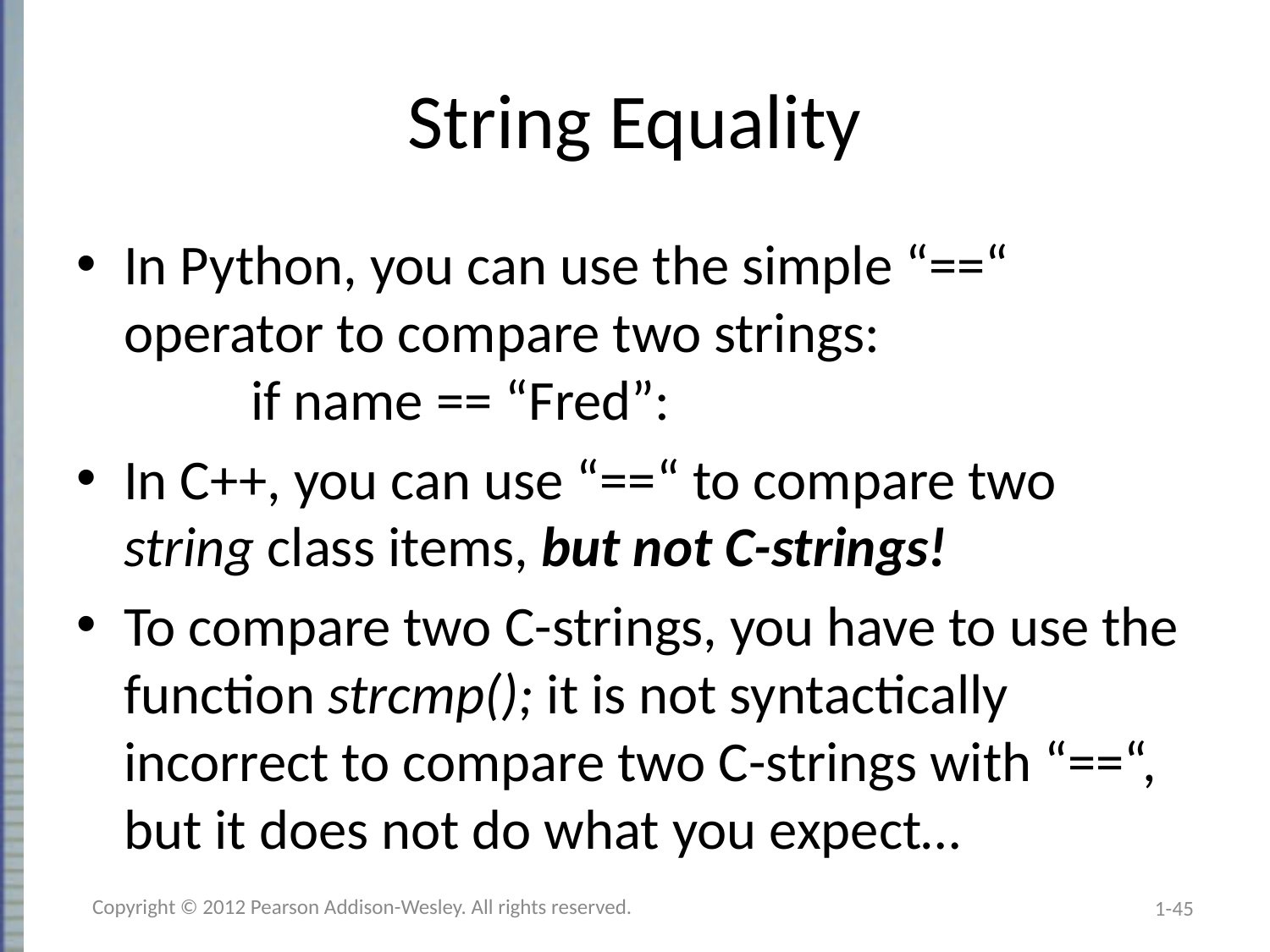

# String Equality
In Python, you can use the simple “==“ operator to compare two strings:
	if name == “Fred”:
In C++, you can use “==“ to compare two string class items, but not C-strings!
To compare two C-strings, you have to use the function strcmp(); it is not syntactically incorrect to compare two C-strings with “==“, but it does not do what you expect…
Copyright © 2012 Pearson Addison-Wesley. All rights reserved.
1-45